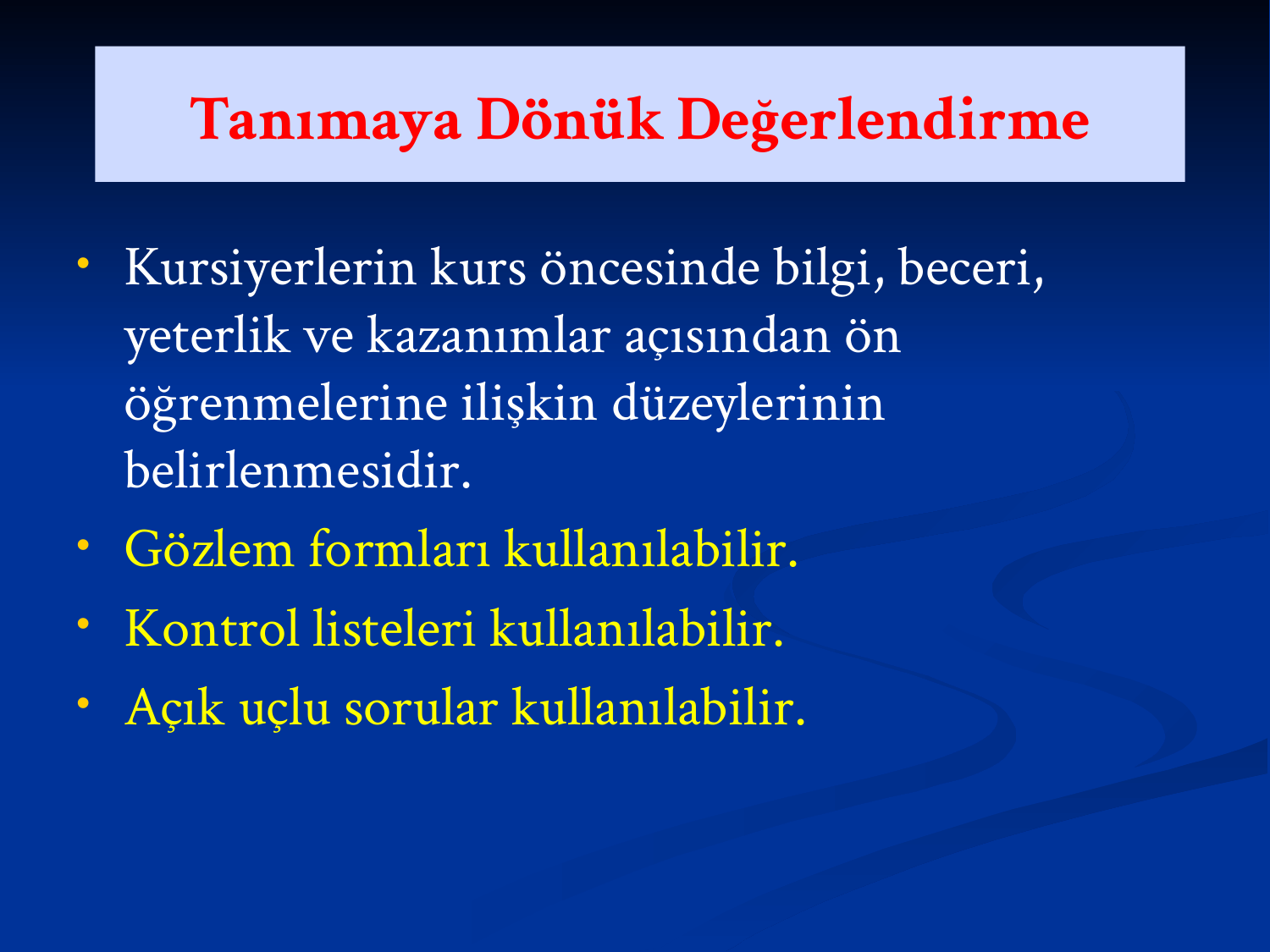

# Tanımaya Dönük Değerlendirme
Kursiyerlerin kurs öncesinde bilgi, beceri, yeterlik ve kazanımlar açısından ön öğrenmelerine ilişkin düzeylerinin belirlenmesidir.
Gözlem formları kullanılabilir.
Kontrol listeleri kullanılabilir.
Açık uçlu sorular kullanılabilir.